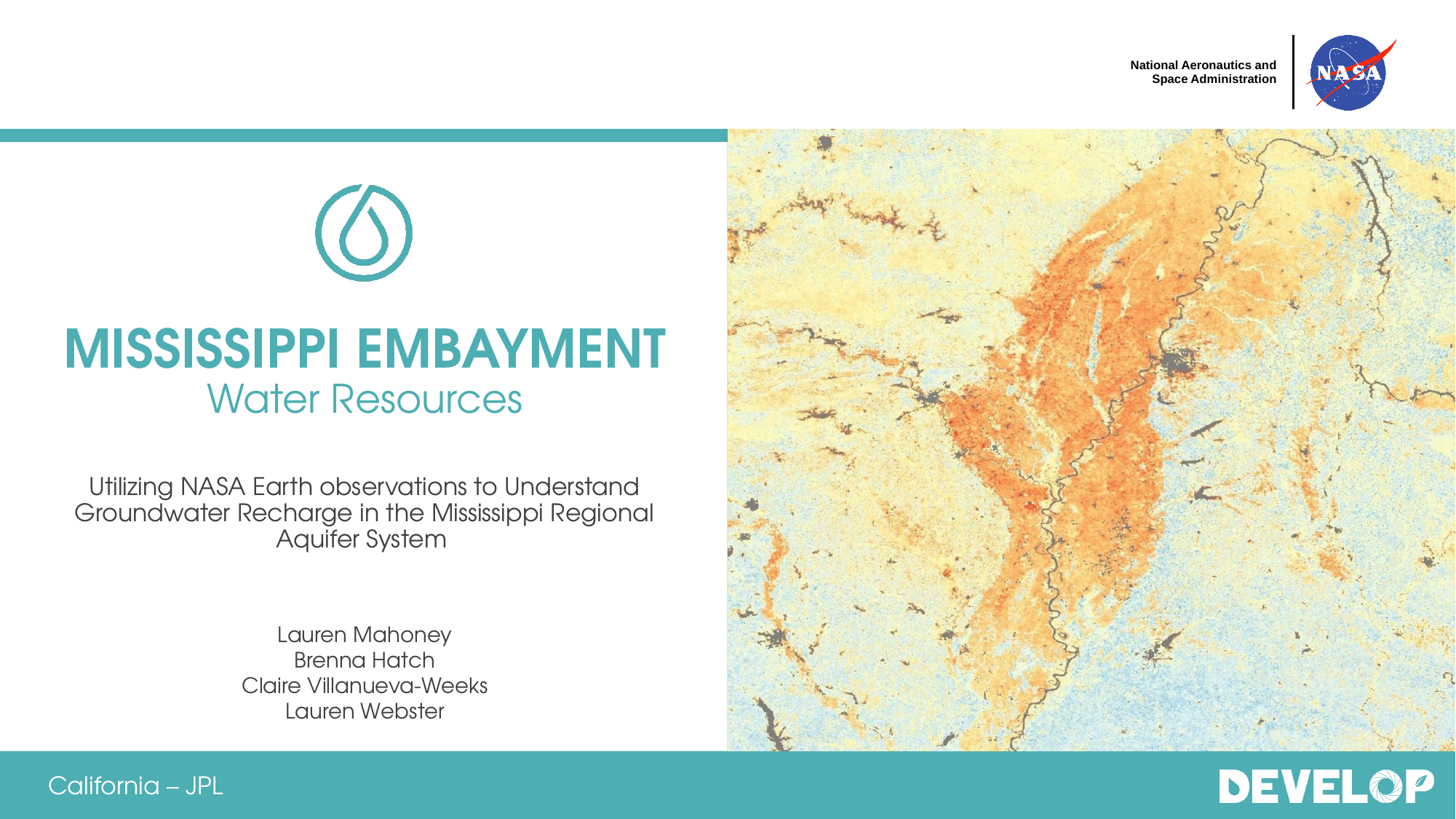

MISSISSIPPI EMBAYMENT
Water Resources
Utilizing NASA Earth observations to Understand Groundwater Recharge in the Mississippi Regional Aquifer System
Lauren Mahoney
Brenna Hatch
Claire Villanueva-Weeks
Lauren Webster
California – JPL